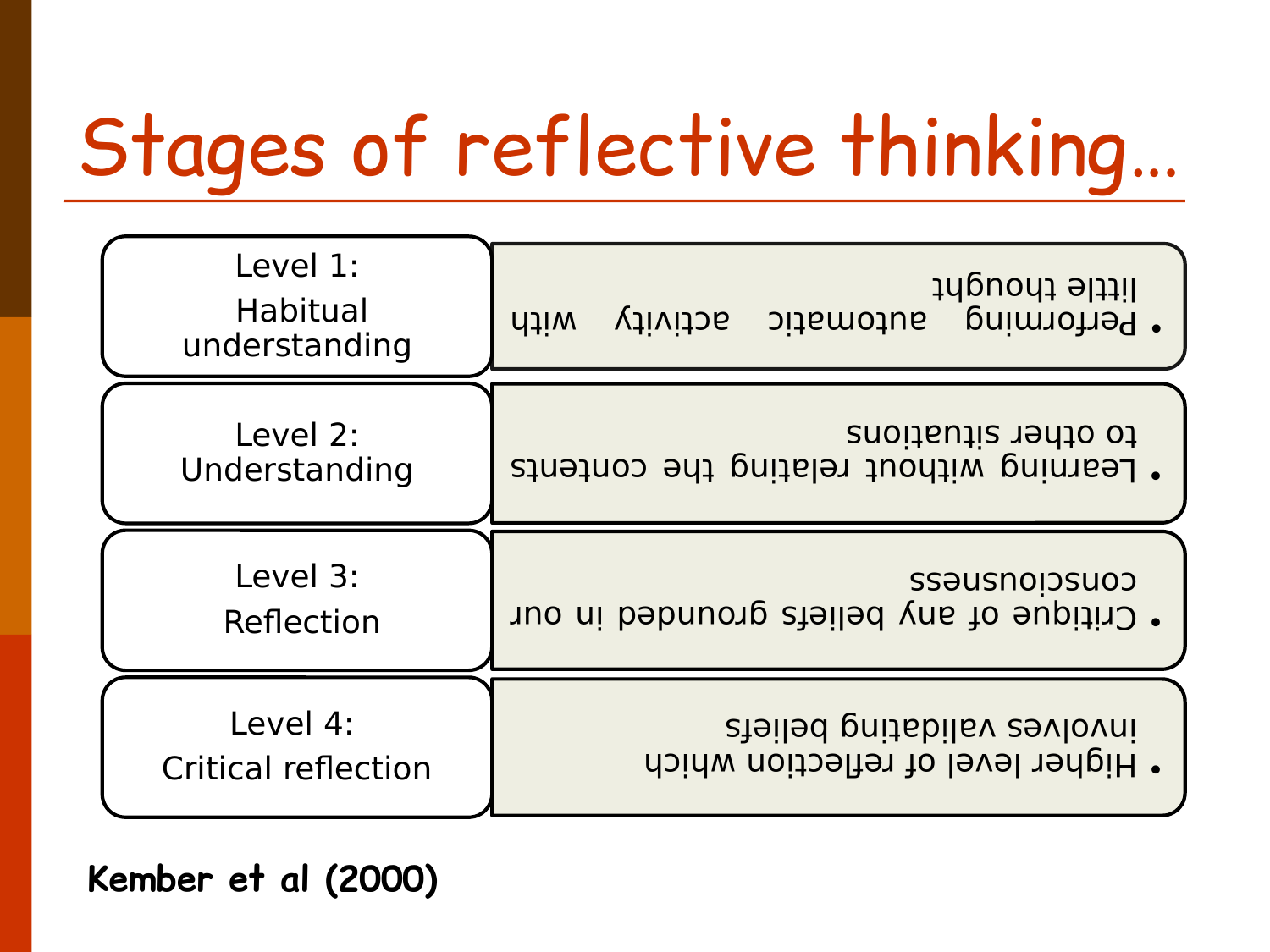

# Stages of reflective thinking…

Performing automatic activity with little thought
Level 1:
 Habitual understanding
Learning without relating the contents to other situations
Level 2: Understanding
Critique of any beliefs grounded in our consciousness
Level 3:
 Reflection
Higher level of reflection which involves validating beliefs
Level 4:
Critical reflection
Kember et al (2000)